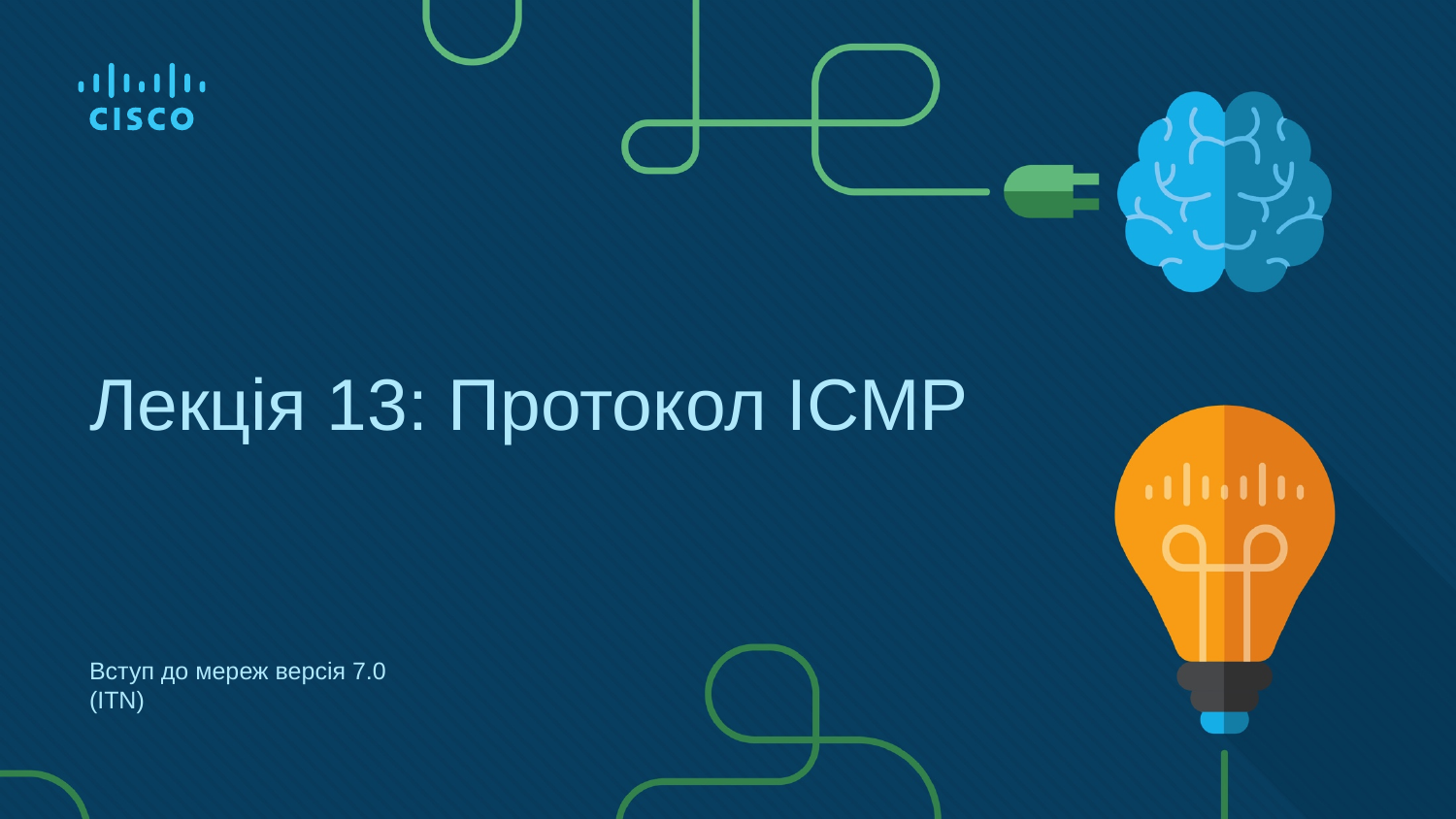

# Лекція 13: Протокол ICMP
Вступ до мереж версія 7.0 (ITN)